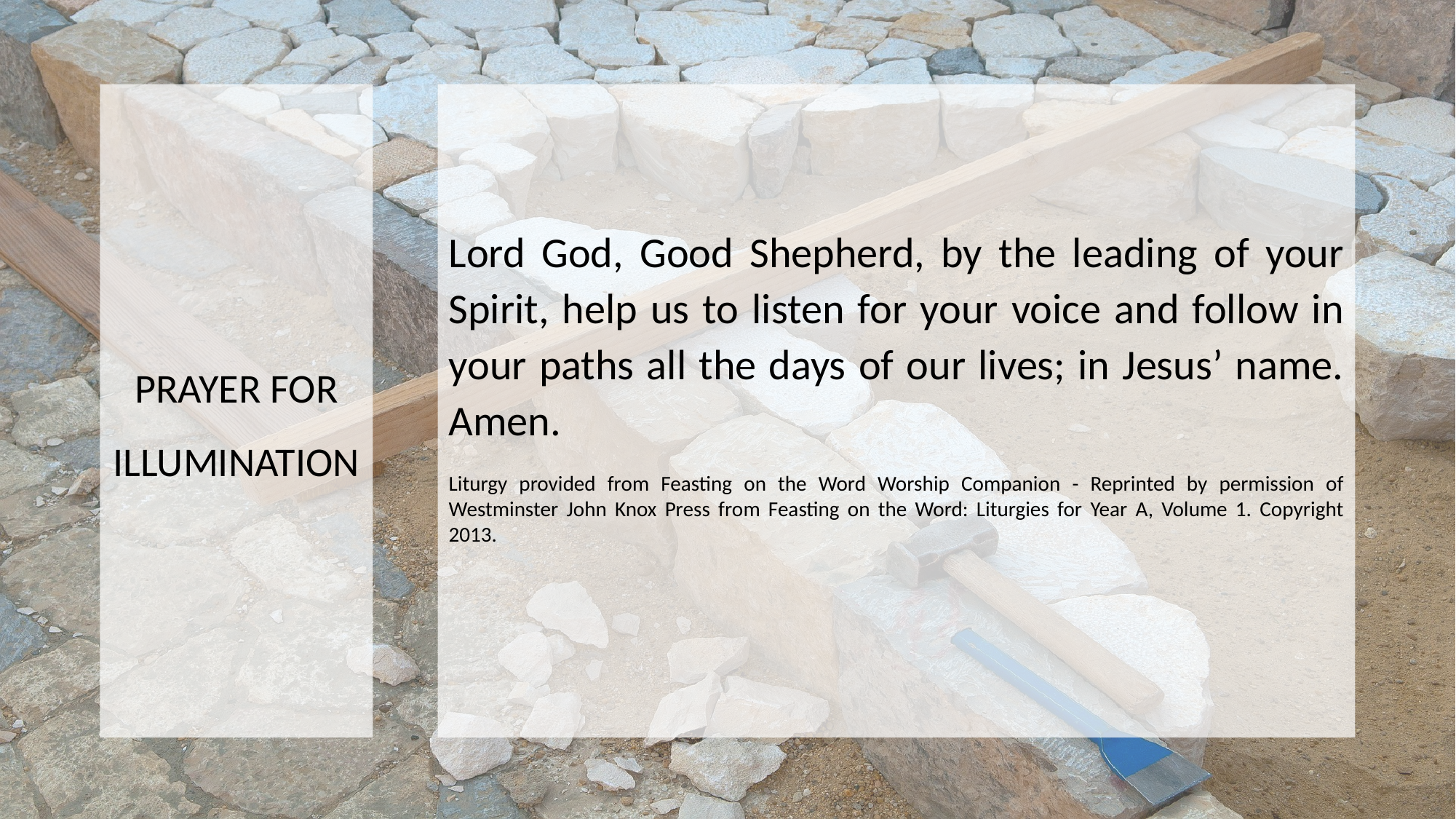

PRAYER FOR ILLUMINATION
Lord God, Good Shepherd, by the leading of your Spirit, help us to listen for your voice and follow in your paths all the days of our lives; in Jesus’ name. Amen.

Liturgy provided from Feasting on the Word Worship Companion - Reprinted by permission of Westminster John Knox Press from Feasting on the Word: Liturgies for Year A, Volume 1. Copyright 2013.